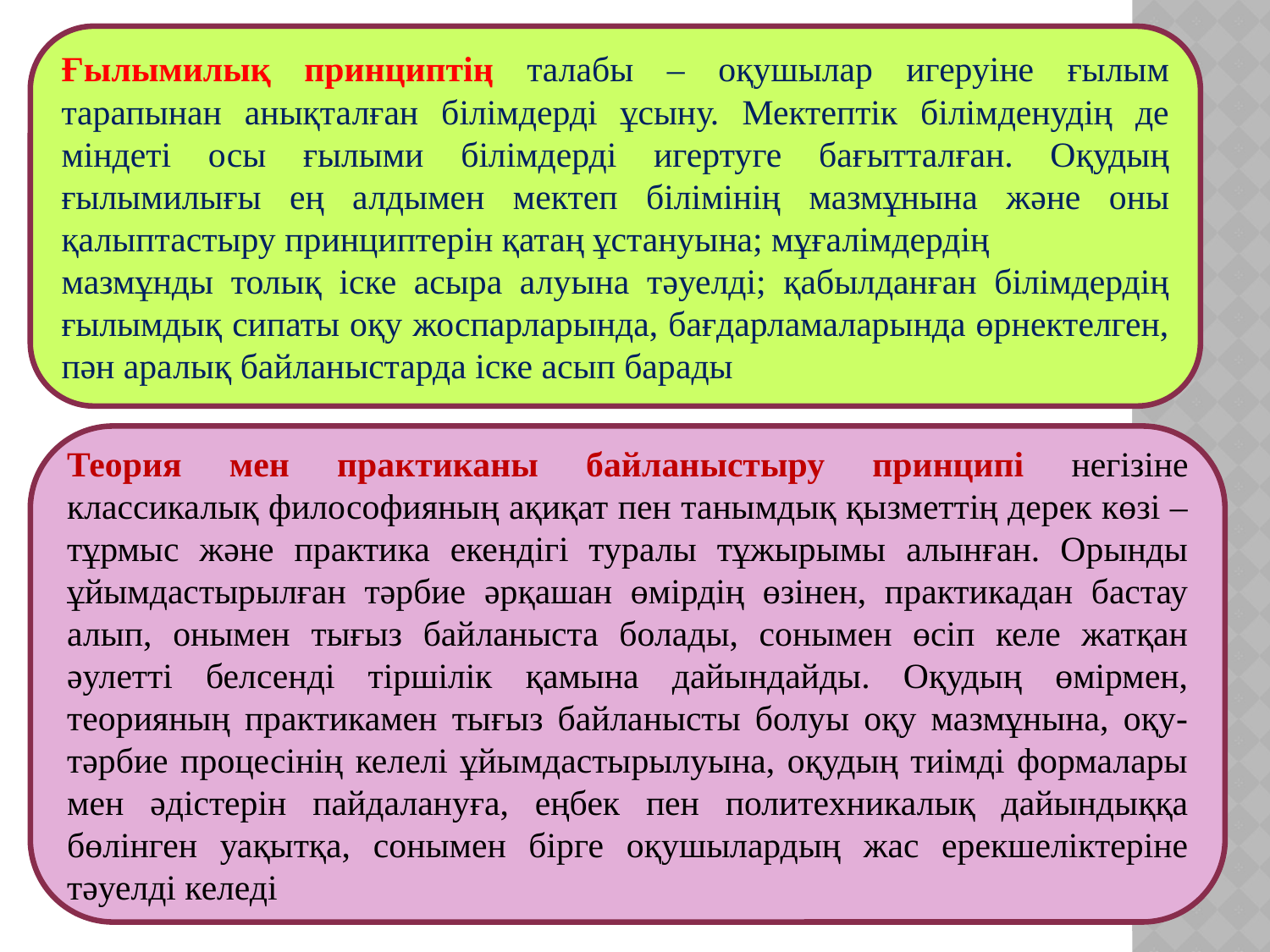

Ғылымилық принциптің талабы – оқушылар игеруіне ғылым тарапынан анықталған білімдерді ұсыну. Мектептік білімденудің де міндеті осы ғылыми білімдерді игертуге бағытталған. Оқудың ғылымилығы ең алдымен мектеп білімінің мазмұнына жəне оны қалыптастыру принциптерін қатаң ұстануына; мұғалімдердің
мазмұнды толық іске асыра алуына тəуелді; қабылданған білімдердің ғылымдық сипаты оқу жоспарларында, бағдарламаларында өрнектелген, пəн аралық байланыстарда іске асып барады
Теория мен практиканы байланыстыру принципі негізіне классикалық философияның ақиқат пен танымдық қызметтің дерек көзі – тұрмыс жəне практика екендігі туралы тұжырымы алынған. Орынды ұйымдастырылған тəрбие əрқашан өмірдің өзінен, практикадан бастау алып, онымен тығыз байланыста болады, сонымен өсіп келе жатқан əулетті белсенді тіршілік қамына дайындайды. Оқудың өмірмен, теорияның практикамен тығыз байланысты болуы оқу мазмұнына, оқу-тəрбие процесінің келелі ұйымдастырылуына, оқудың тиімді формалары мен əдістерін пайдалануға, еңбек пен политехникалық дайындыққа бөлінген уақытқа, сонымен бірге оқушылардың жас ерекшеліктеріне тəуелді келеді